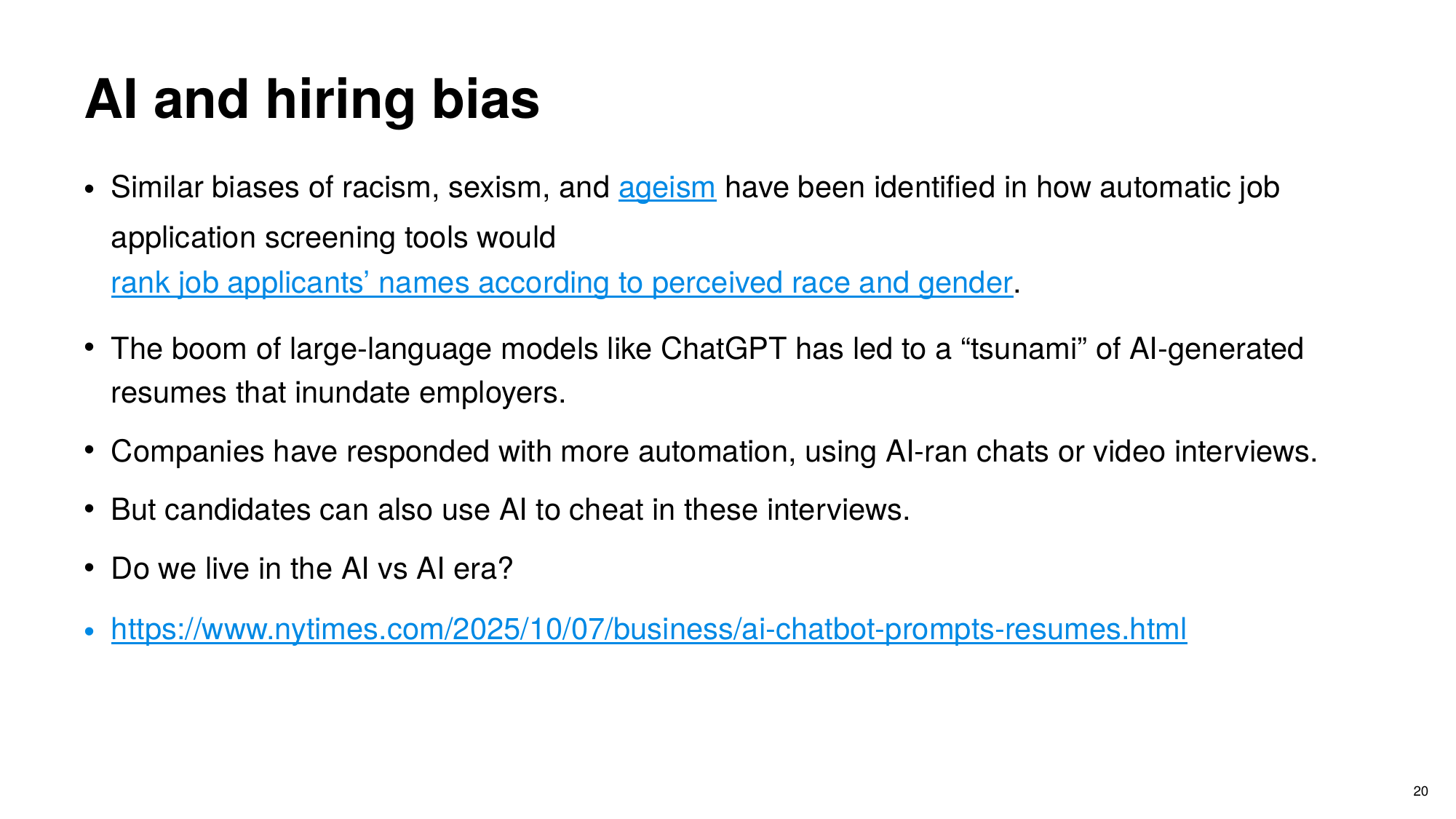

# AI and hiring bias

Similar biases of racism, sexism, and ageism have been identified in how automatic job application screening tools would rank job applicants’ names according to perceived race and gender.
The boom of large-language models like ChatGPT has led to a “tsunami” of AI-generated resumes that inundate employers.
Companies have responded with more automation, using AI-ran chats or video interviews.
But candidates can also use AI to cheat in these interviews.
Do we live in the AI vs AI era?
https://www.nytimes.com/2025/10/07/business/ai-chatbot-prompts-resumes.html
20